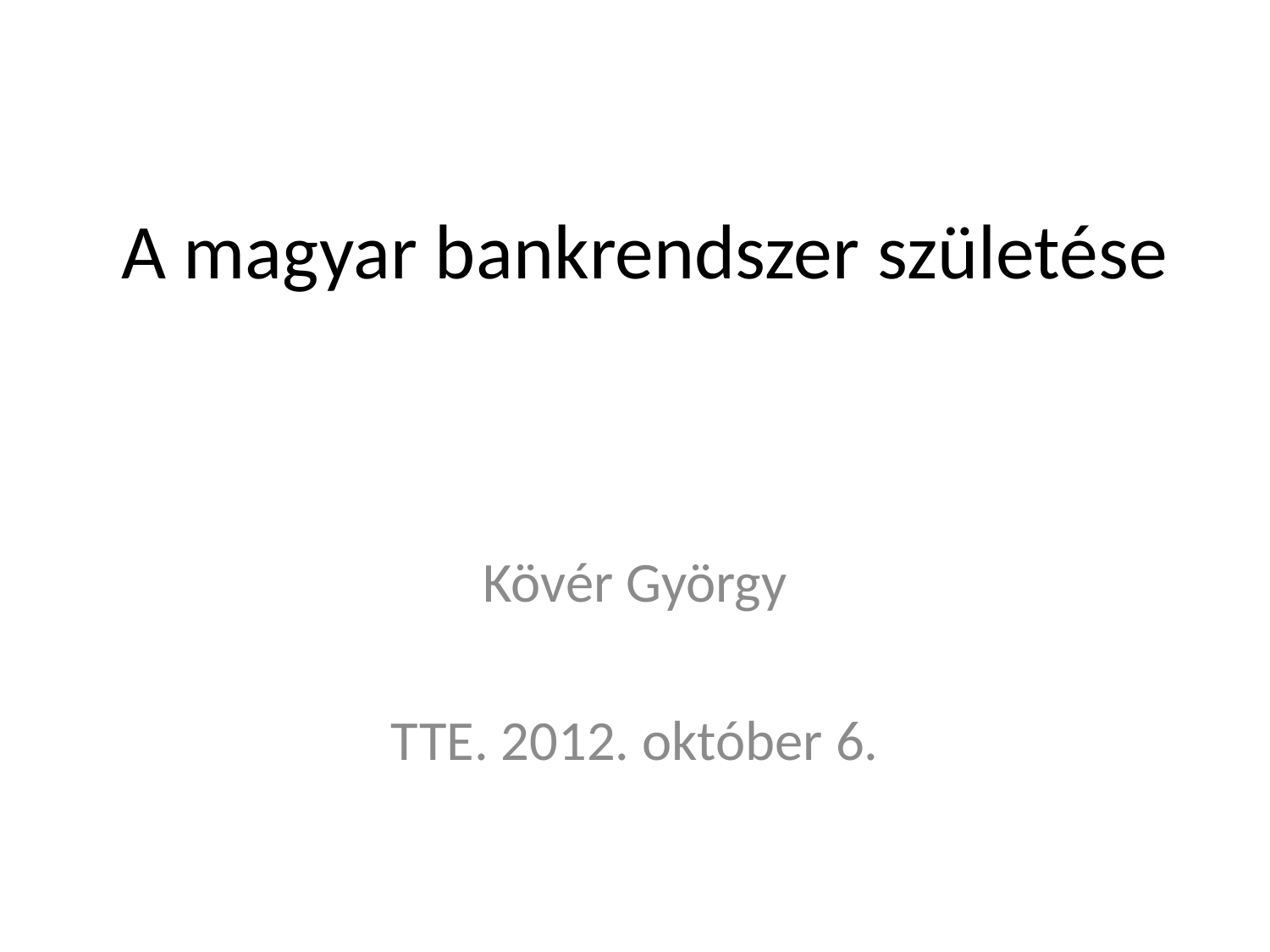

# A magyar bankrendszer születése
Kövér György

TTE. 2012. október 6.